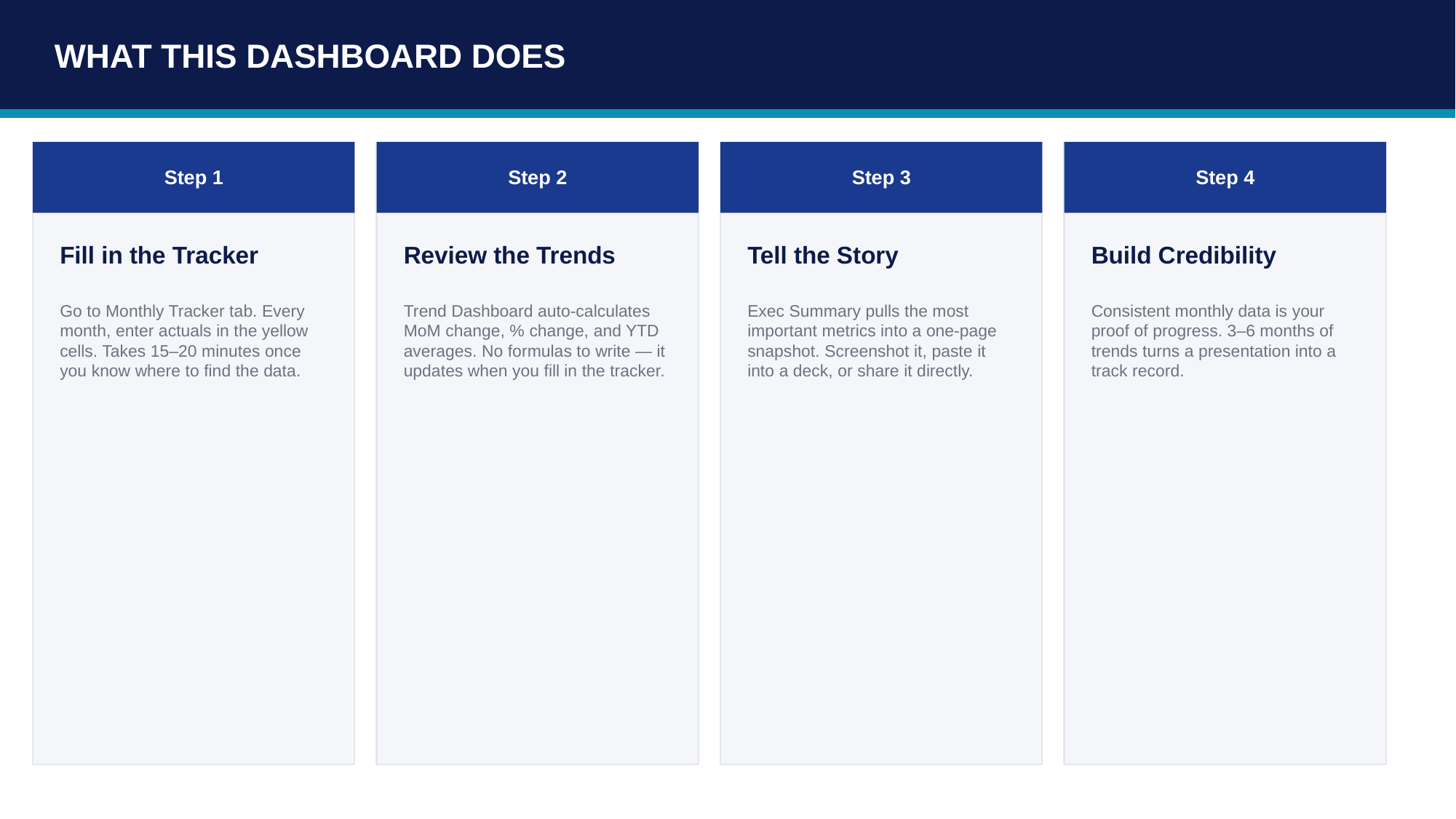

WHAT THIS DASHBOARD DOES

Step 1
Step 2
Step 3
Step 4
Fill in the Tracker
Review the Trends
Tell the Story
Build Credibility
Go to Monthly Tracker tab. Every month, enter actuals in the yellow cells. Takes 15–20 minutes once you know where to find the data.
Trend Dashboard auto-calculates MoM change, % change, and YTD averages. No formulas to write — it updates when you fill in the tracker.
Exec Summary pulls the most important metrics into a one-page snapshot. Screenshot it, paste it into a deck, or share it directly.
Consistent monthly data is your proof of progress. 3–6 months of trends turns a presentation into a track record.